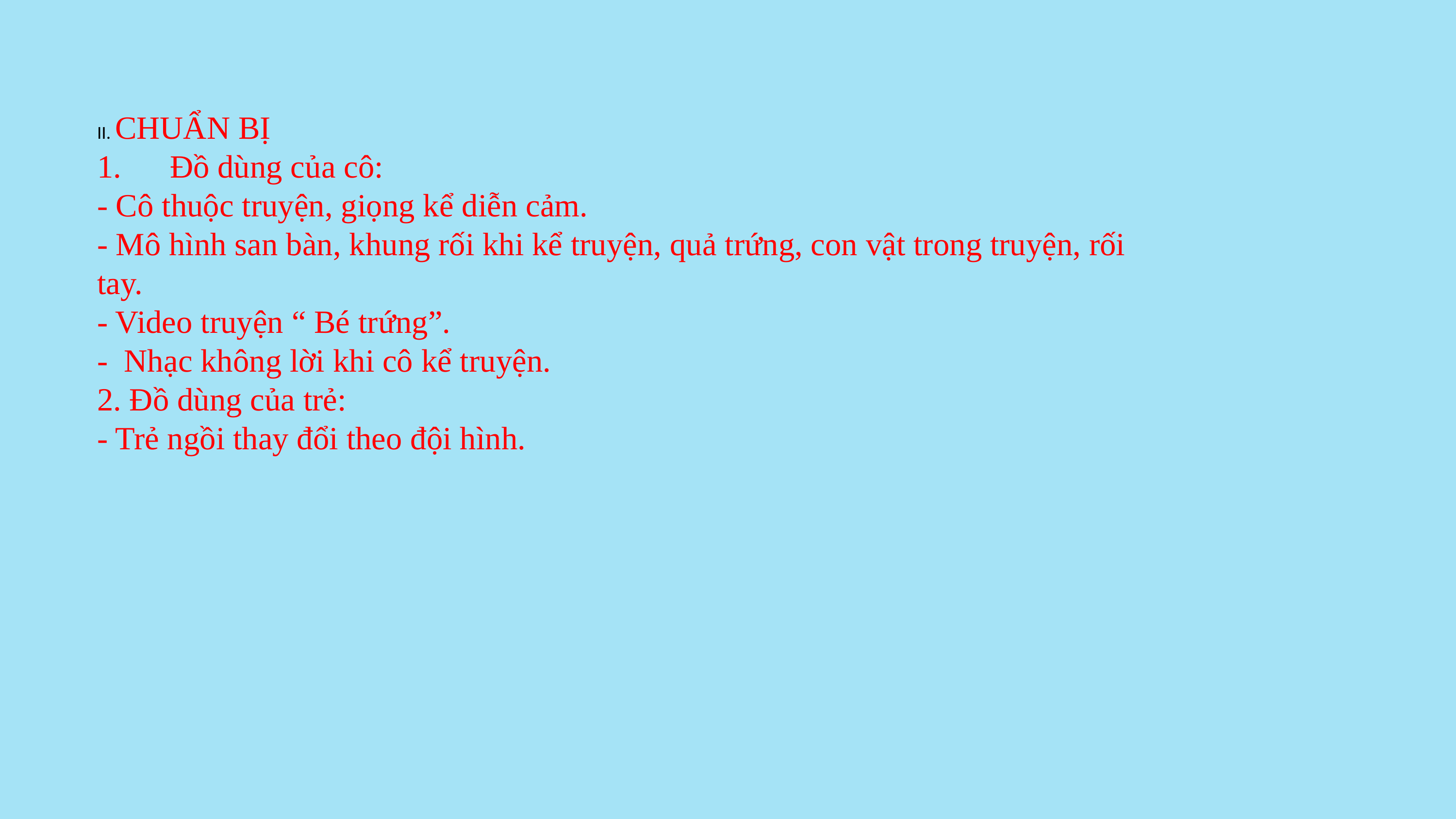

II. CHUẨN BỊ
1.	Đồ dùng của cô:
- Cô thuộc truyện, giọng kể diễn cảm.
- Mô hình san bàn, khung rối khi kể truyện, quả trứng, con vật trong truyện, rối tay.
- Video truyện “ Bé trứng”.
-  Nhạc không lời khi cô kể truyện.
2. Đồ dùng của trẻ:
- Trẻ ngồi thay đổi theo đội hình.